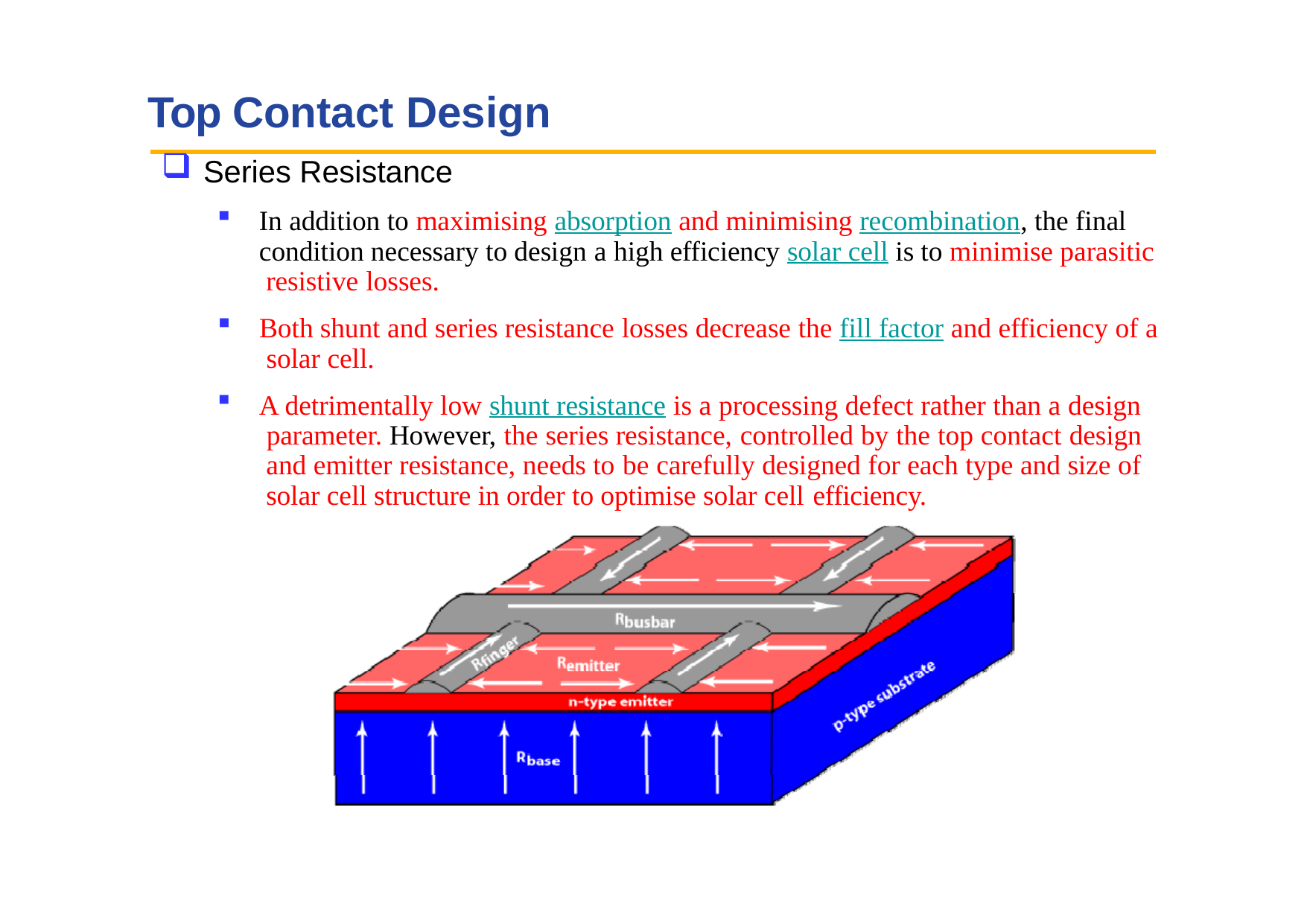

# Top Contact Design
Series Resistance
In addition to maximising absorption and minimising recombination, the final  condition necessary to design a high efficiency solar cell is to minimise parasitic  resistive losses.
Both shunt and series resistance losses decrease the fill factor and efficiency of a  solar cell.
A detrimentally low shunt resistance is a processing defect rather than a design  parameter. However, the series resistance, controlled by the top contact design  and emitter resistance, needs to be carefully designed for each type and size of  solar cell structure in order to optimise solar cell efficiency.